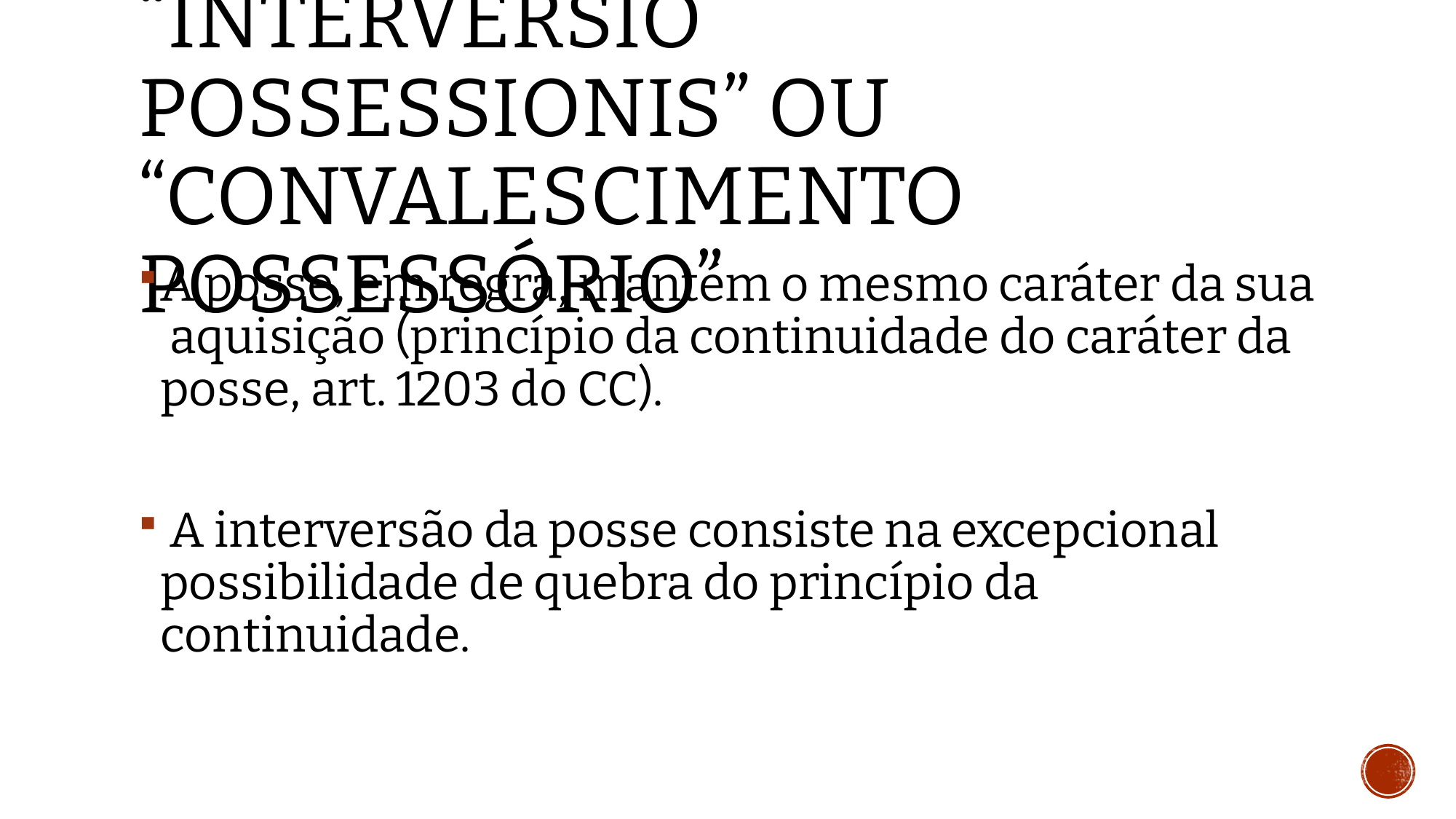

# “interversio possessionis” ou “convalescimento possessório”
A posse, em regra, mantém o mesmo caráter da sua  aquisição (princípio da continuidade do caráter da  posse, art. 1203 do CC).

 A interversão da posse consiste na excepcional possibilidade de quebra do princípio da continuidade.